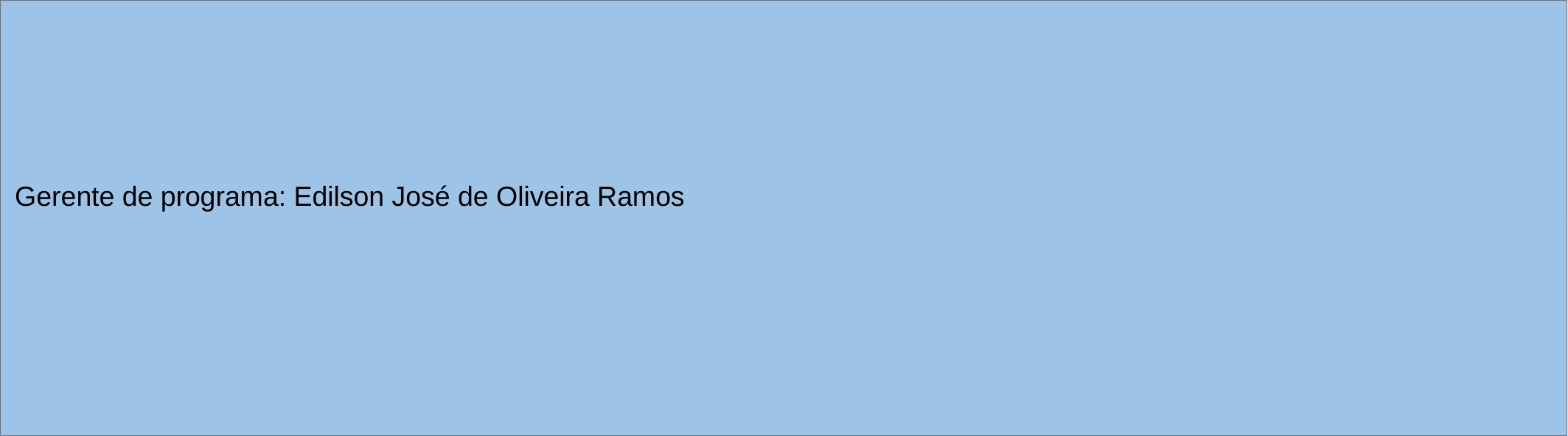

Gerente de programa: Edilson José de Oliveira Ramos